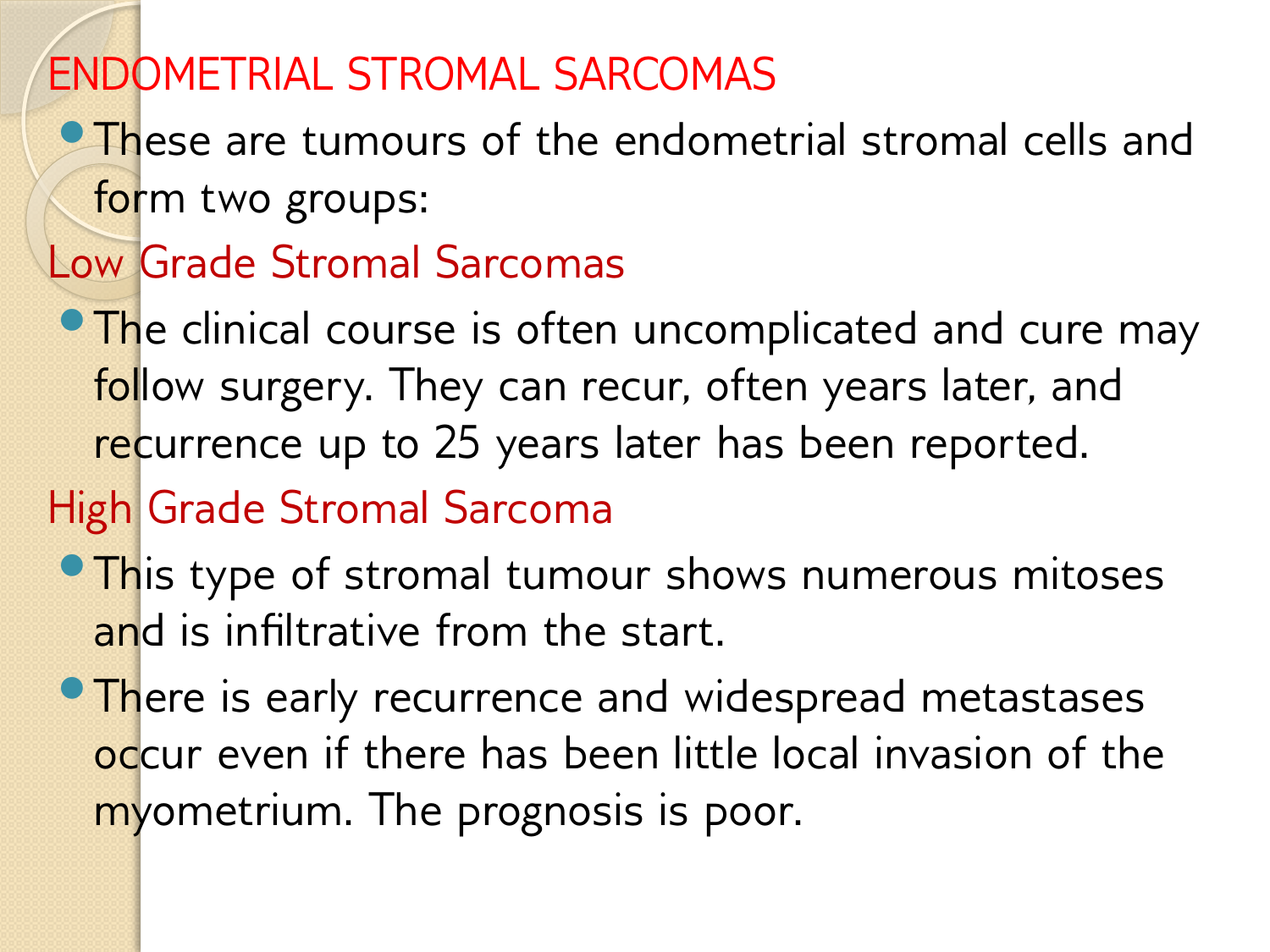

ENDOMETRIAL STROMAL SARCOMAS
These are tumours of the endometrial stromal cells and form two groups:
Low Grade Stromal Sarcomas
The clinical course is often uncomplicated and cure may follow surgery. They can recur, often years later, and recurrence up to 25 years later has been reported.
High Grade Stromal Sarcoma
This type of stromal tumour shows numerous mitoses and is infiltrative from the start.
There is early recurrence and widespread metastases occur even if there has been little local invasion of the myometrium. The prognosis is poor.